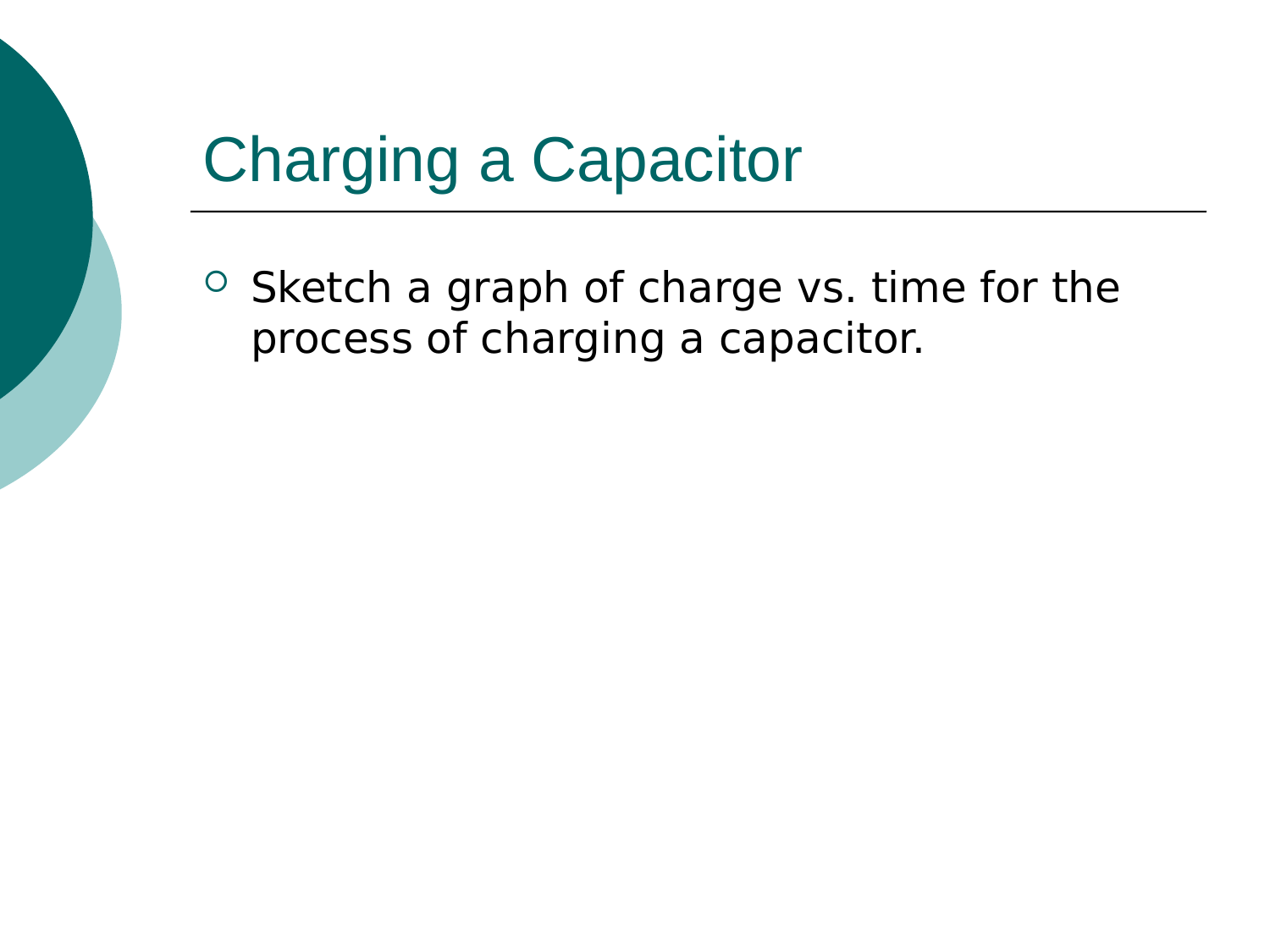

# Charging a Capacitor
Sketch a graph of charge vs. time for the process of charging a capacitor.